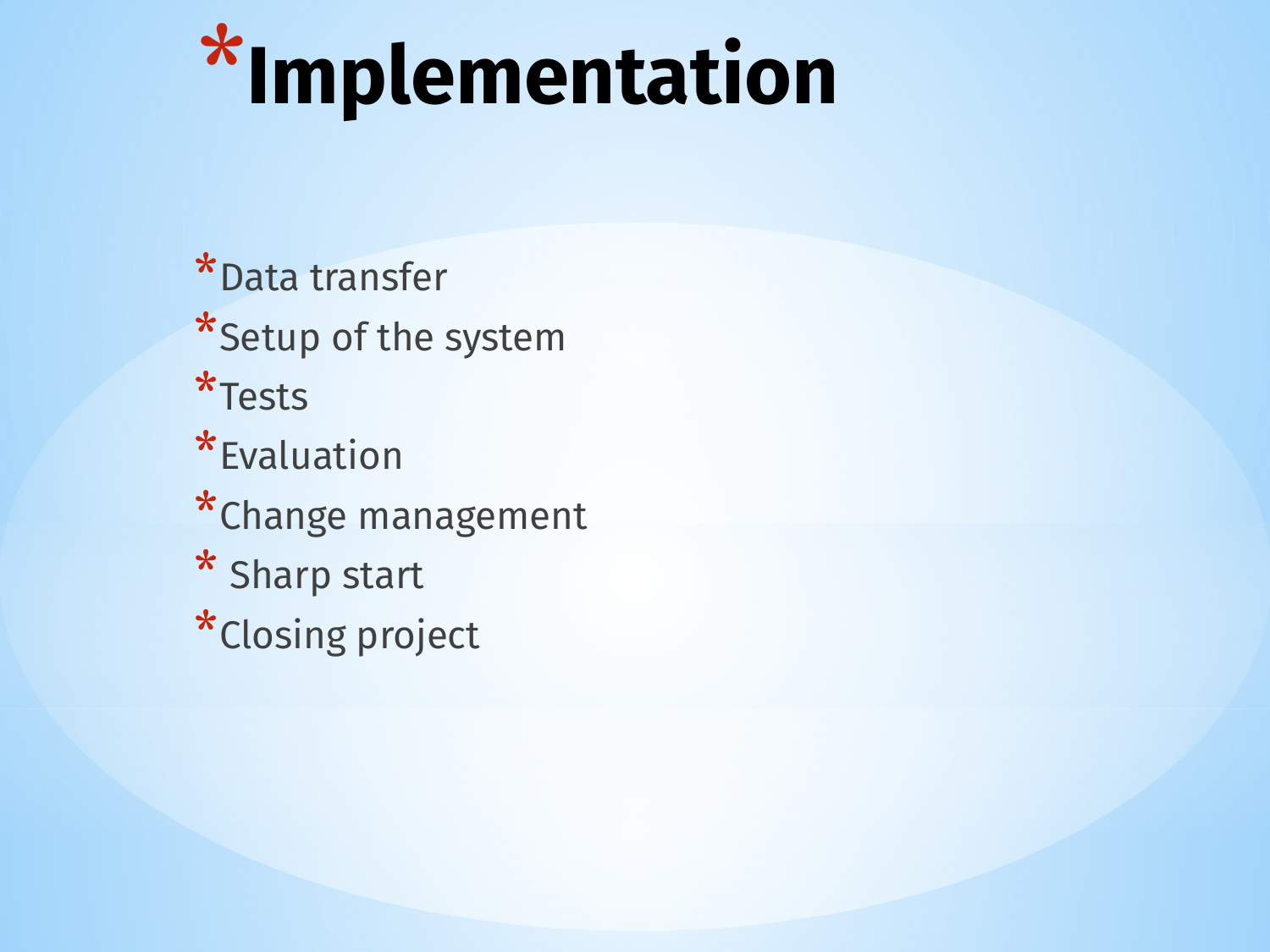

# Implementation
Data transfer
Setup of the system
Tests
Evaluation
Change management
 Sharp start
Closing project